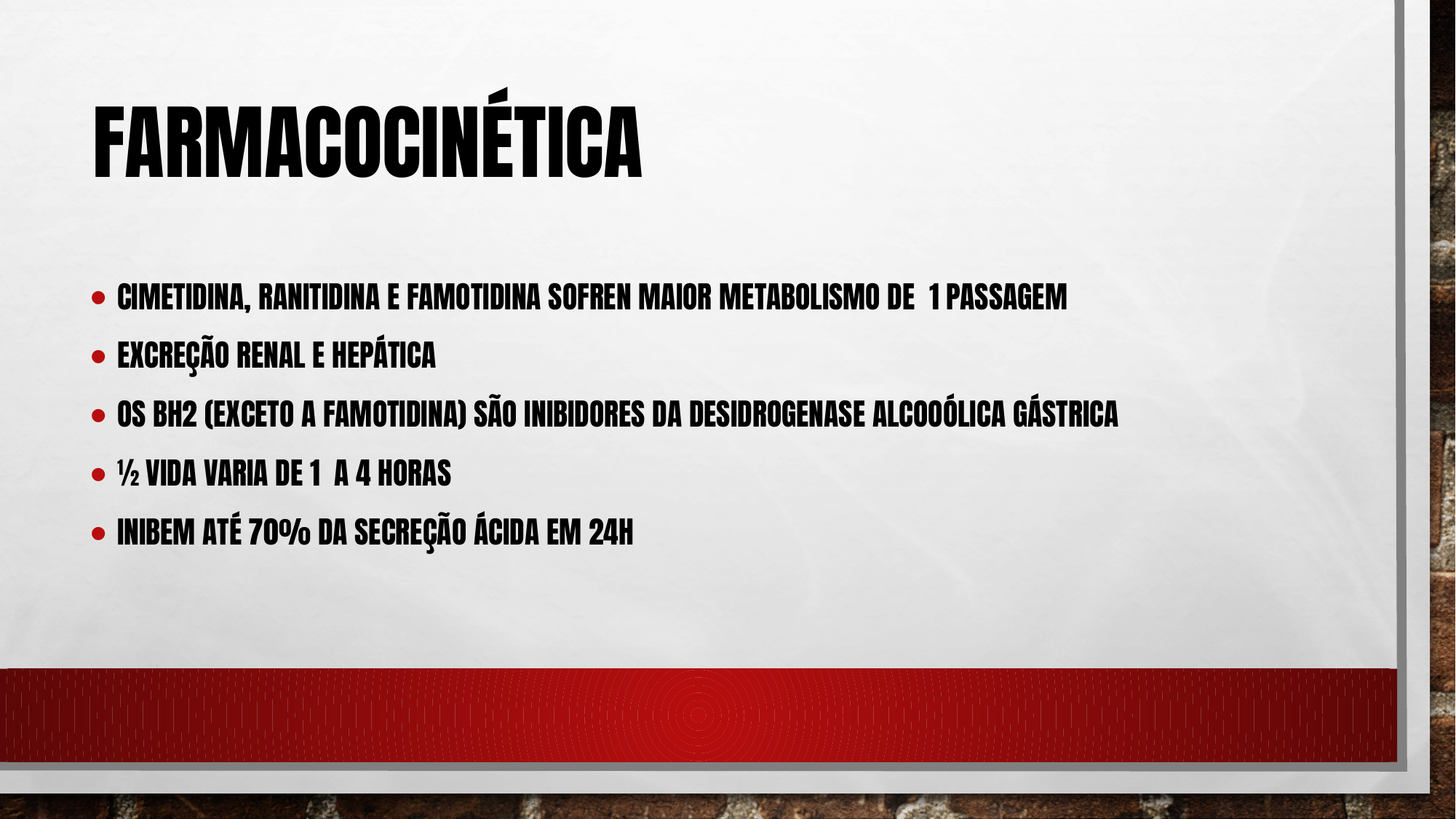

# FARMACOCINÉTICA
CIMETIDINA, RANITIDINA E FAMOTIDINA SOFREN MAIOR METABOLISMO DE  1 PASSAGEM
EXCREção RENAL E HEPÁTICA
OS BH2 (EXCETO A FAMOTIDINA) São INIBIDORES DA DESIDROGENASE ALCOOÓLICA GÁSTRICA
½ VIDA VARIA DE 1  A 4 HORAS
INIBEM ATÉ 70% DA SECREção ÁCIDA EM 24H